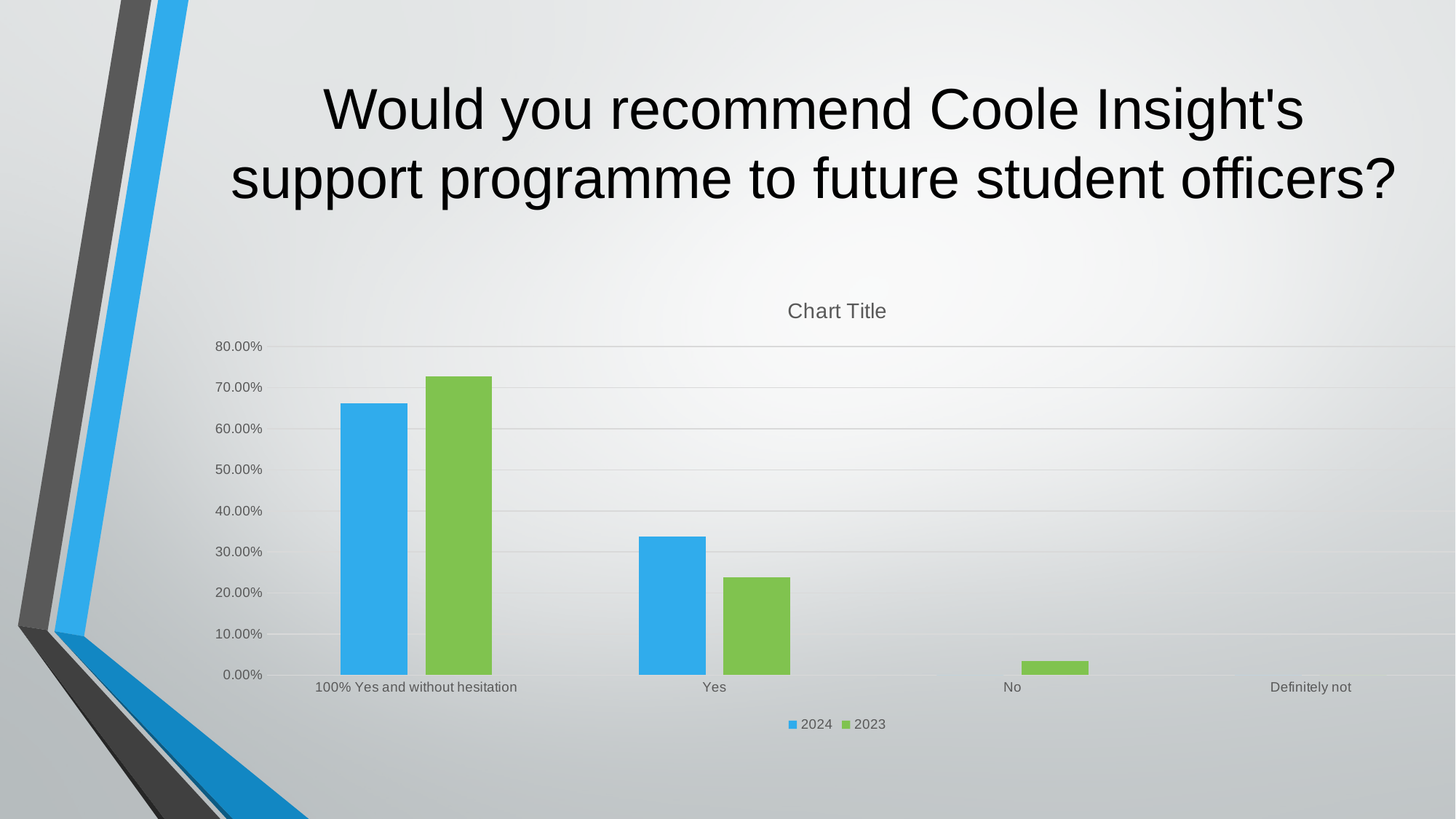

# Would you recommend Coole Insight's support programme to future student officers?

### Chart:

| Category | 2024 | 2023 |
|---|---|---|
| 100% Yes and without hesitation | 0.6618 | 0.7273000000000001 |
| Yes | 0.3382 | 0.2386 |
| No | 0.0 | 0.0341 |
| Definitely not | 0.0 | 0.0 |